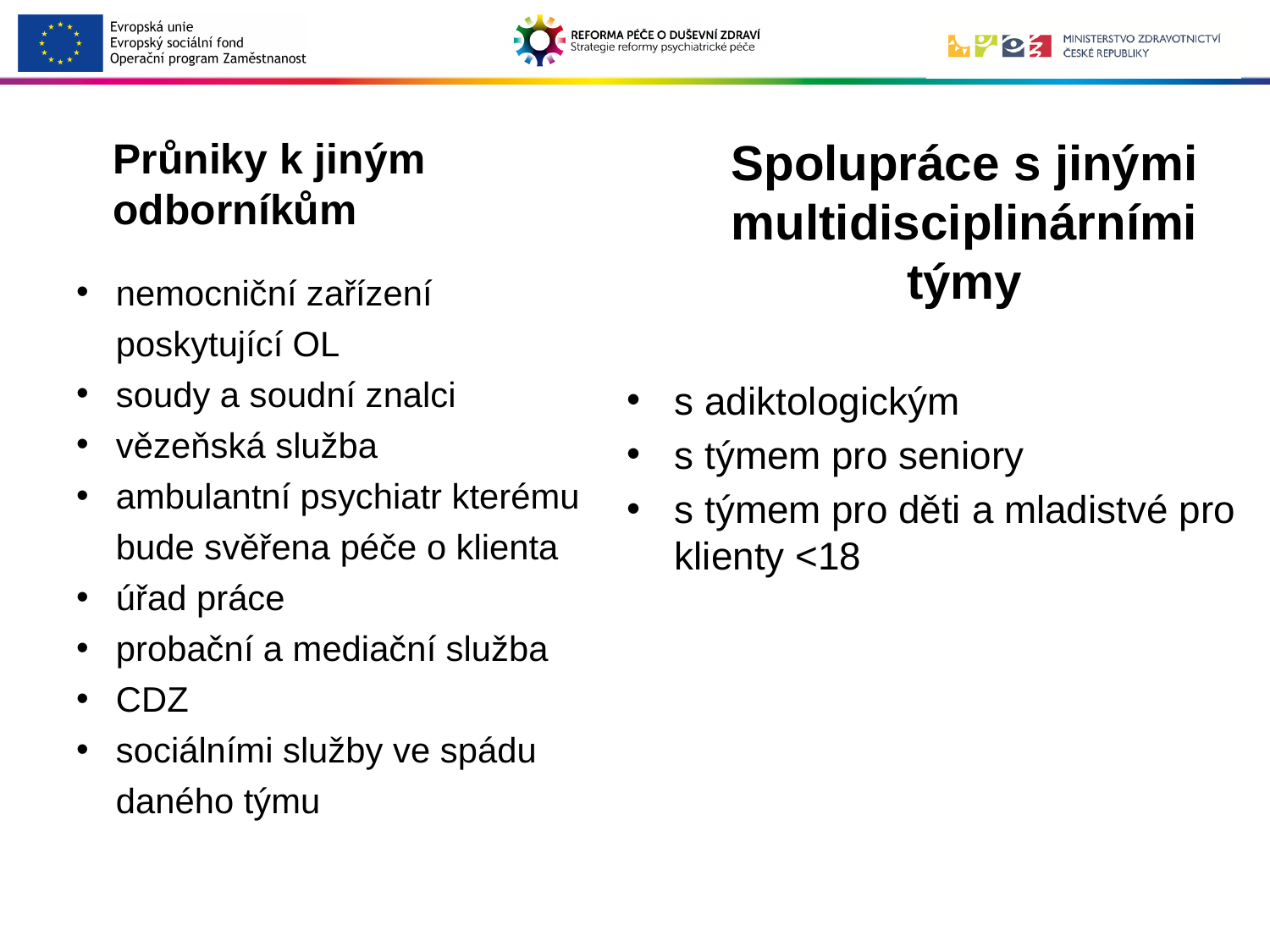

# Průniky k jiným odborníkům
Spolupráce s jinými multidisciplinárními týmy

s adiktologickým
s týmem pro seniory
s týmem pro děti a mladistvé pro klienty <18
nemocniční zařízení poskytující OL
soudy a soudní znalci
vězeňská služba
ambulantní psychiatr kterému bude svěřena péče o klienta
úřad práce
probační a mediační služba
CDZ
sociálními služby ve spádu daného týmu